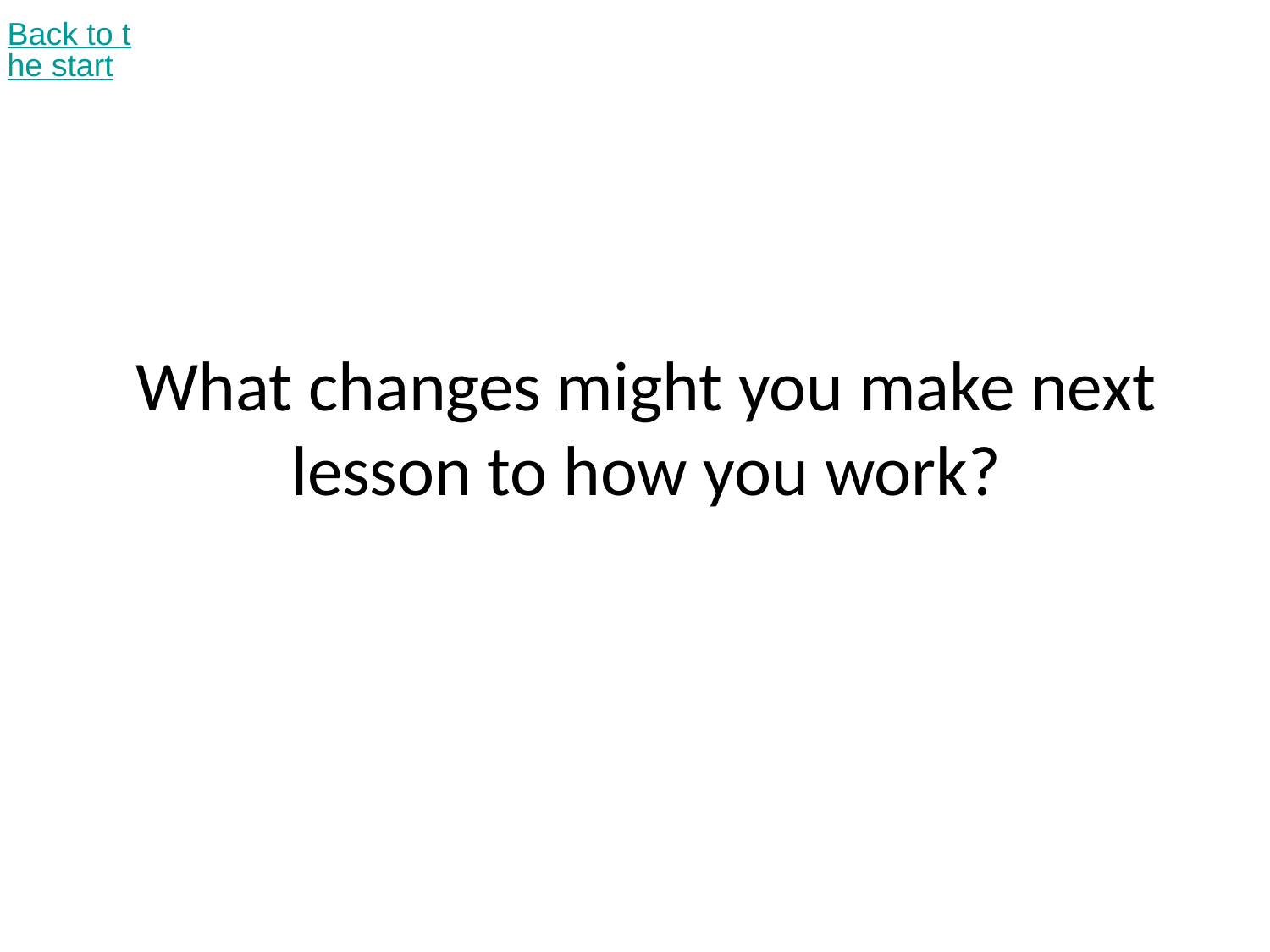

Back to the start
# What changes might you make next lesson to how you work?